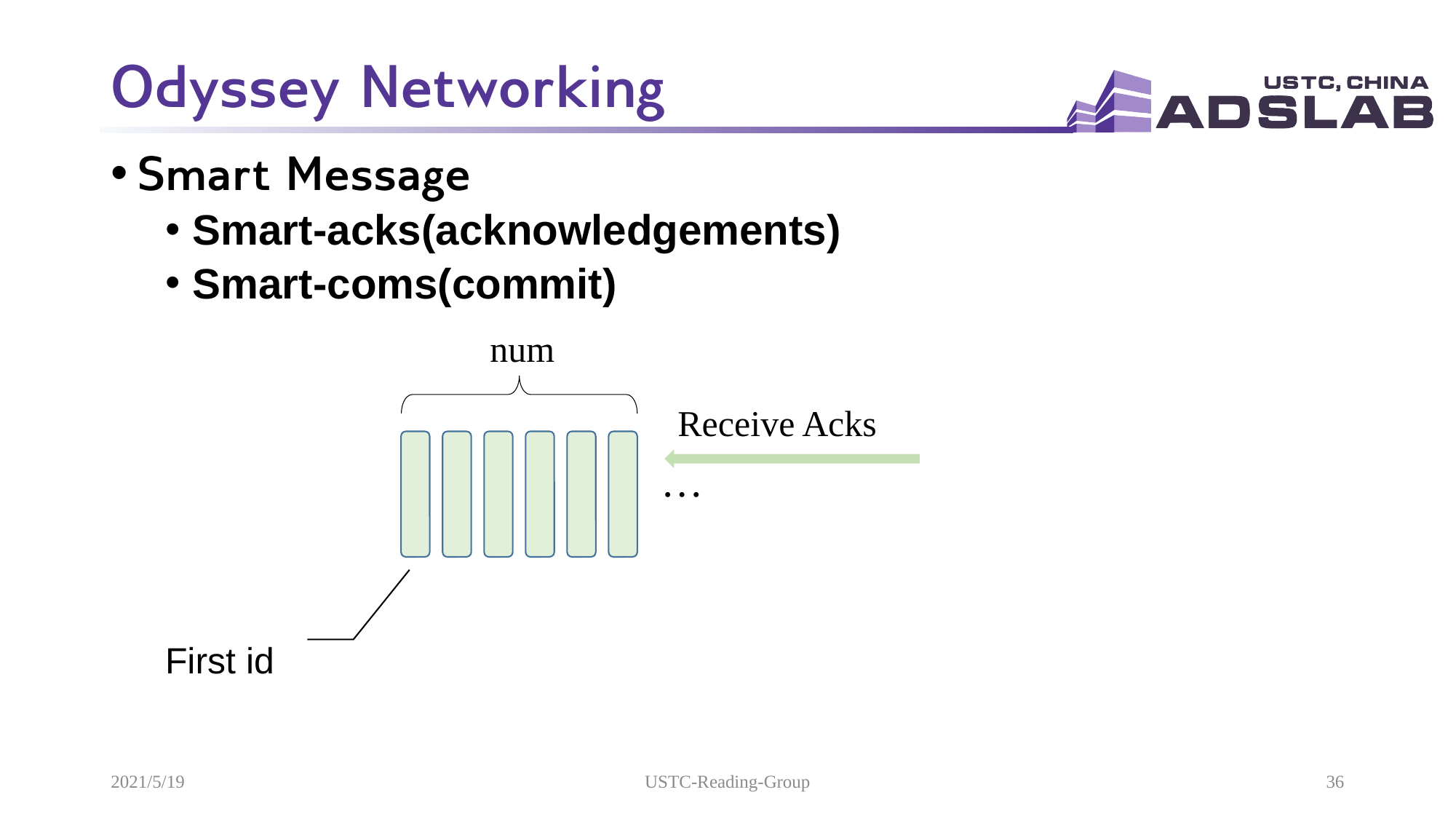

# Odyssey Networking
Smart Message
Smart-acks(acknowledgements)
Smart-coms(commit)

num
Receive Acks

…

First id
2021/5/19
USTC-Reading-Group
36